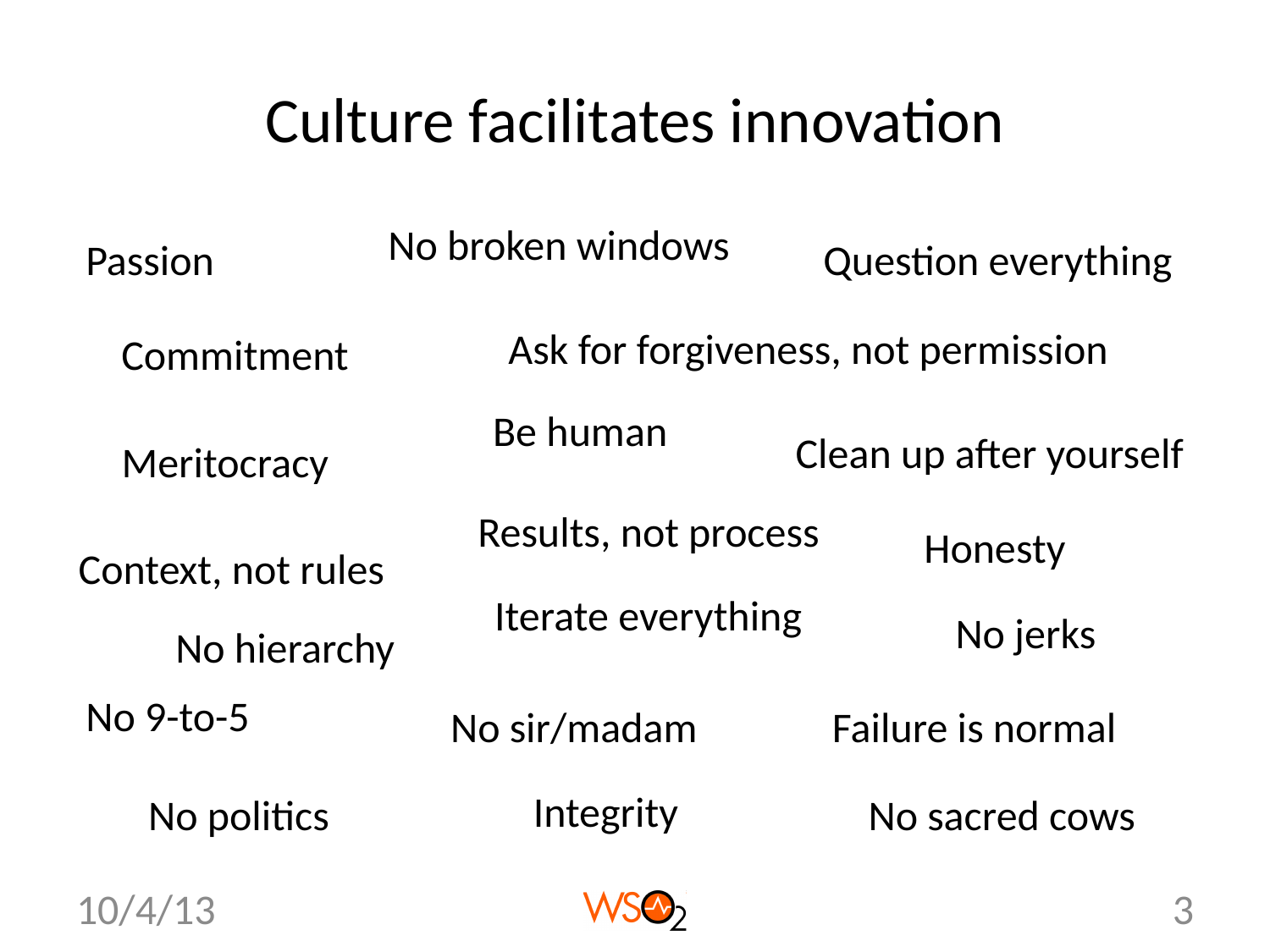

# Culture facilitates innovation
No broken windows
Passion
Question everything
Ask for forgiveness, not permission
Commitment
Be human
Clean up after yourself
Meritocracy
Results, not process
Honesty
Context, not rules
Iterate everything
No jerks
No hierarchy
No 9-to-5
No sir/madam
Failure is normal
Integrity
No politics
No sacred cows
10/4/13
3